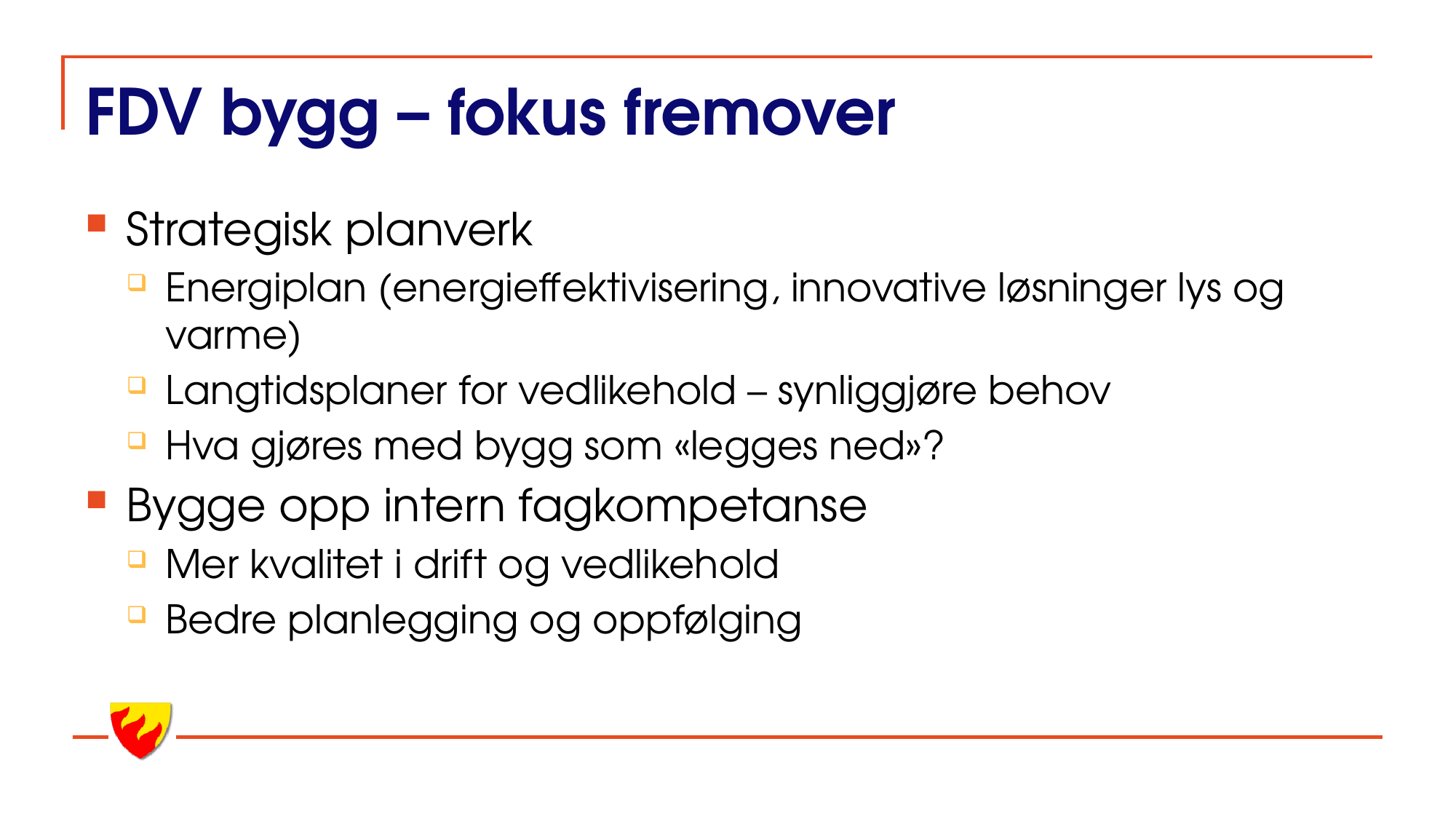

# FDV bygg – fokus fremover
Strategisk planverk
Energiplan (energieffektivisering, innovative løsninger lys og varme)
Langtidsplaner for vedlikehold – synliggjøre behov
Hva gjøres med bygg som «legges ned»?
Bygge opp intern fagkompetanse
Mer kvalitet i drift og vedlikehold
Bedre planlegging og oppfølging